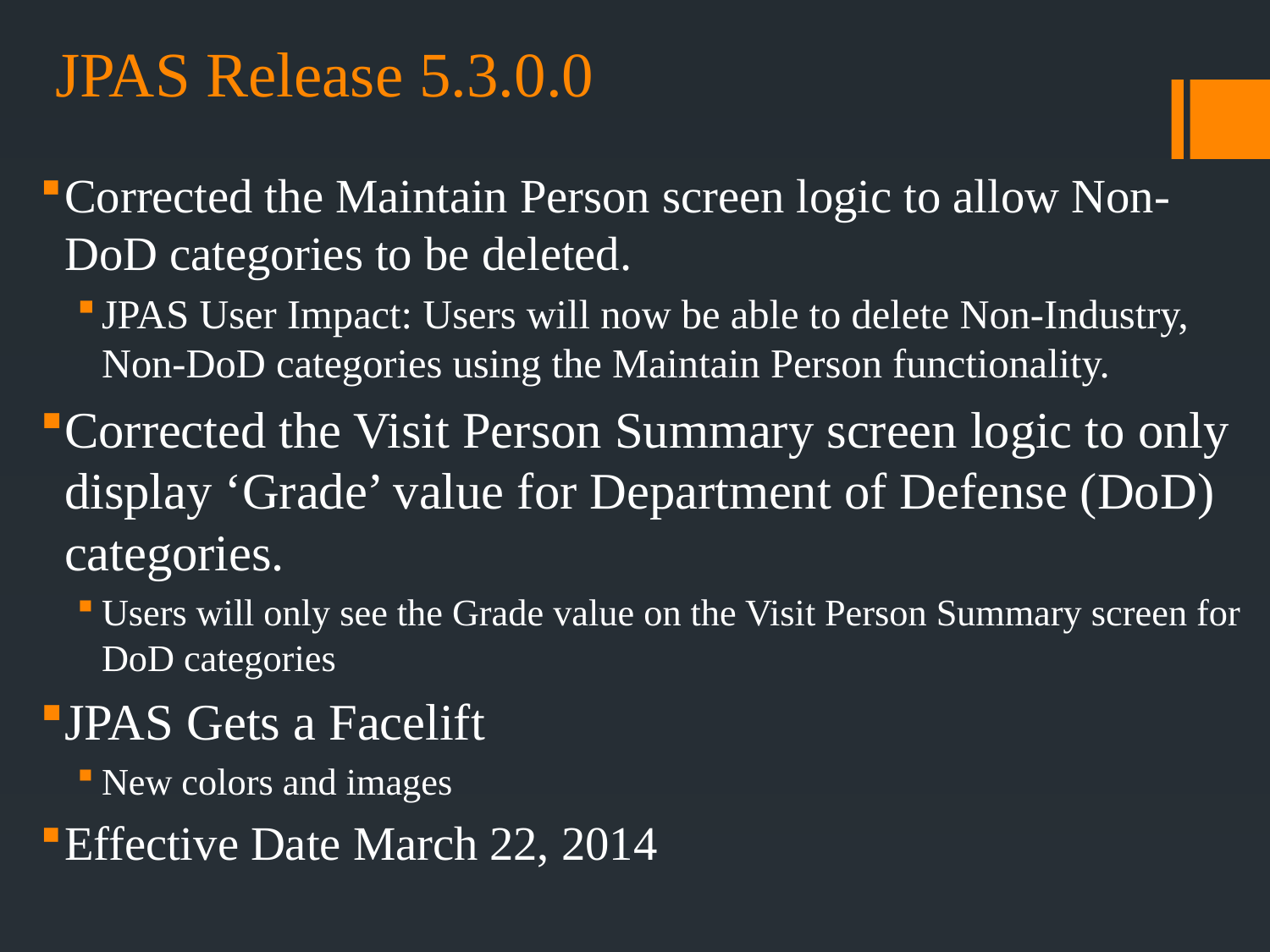

# JPAS Release 5.3.0.0
Corrected the Maintain Person screen logic to allow Non-DoD categories to be deleted.
JPAS User Impact: Users will now be able to delete Non-Industry, Non-DoD categories using the Maintain Person functionality.
Corrected the Visit Person Summary screen logic to only display ‘Grade’ value for Department of Defense (DoD) categories.
Users will only see the Grade value on the Visit Person Summary screen for DoD categories
JPAS Gets a Facelift
New colors and images
Effective Date March 22, 2014